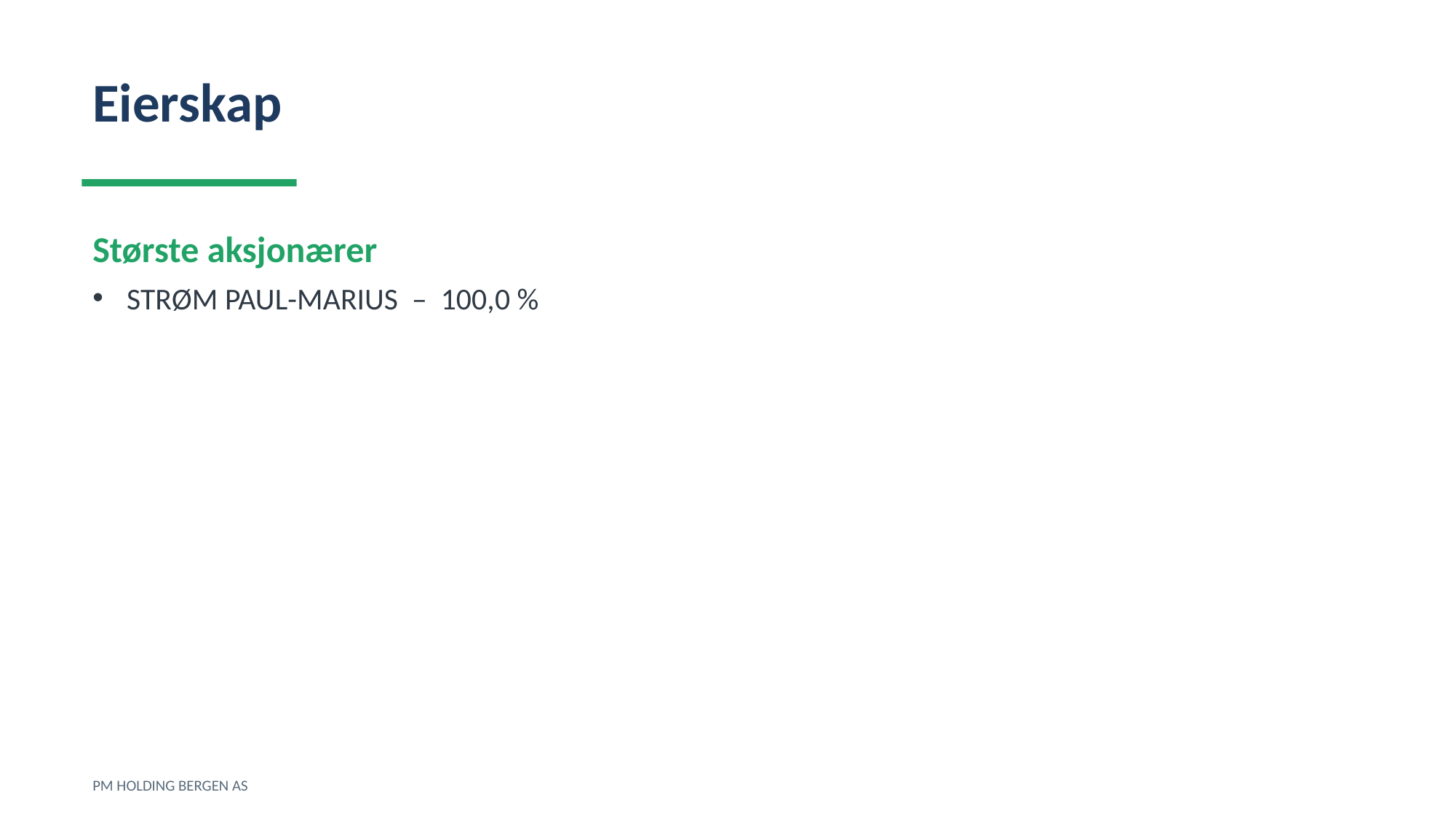

Eierskap

Største aksjonærer
STRØM PAUL-MARIUS  –  100,0 %
PM HOLDING BERGEN AS